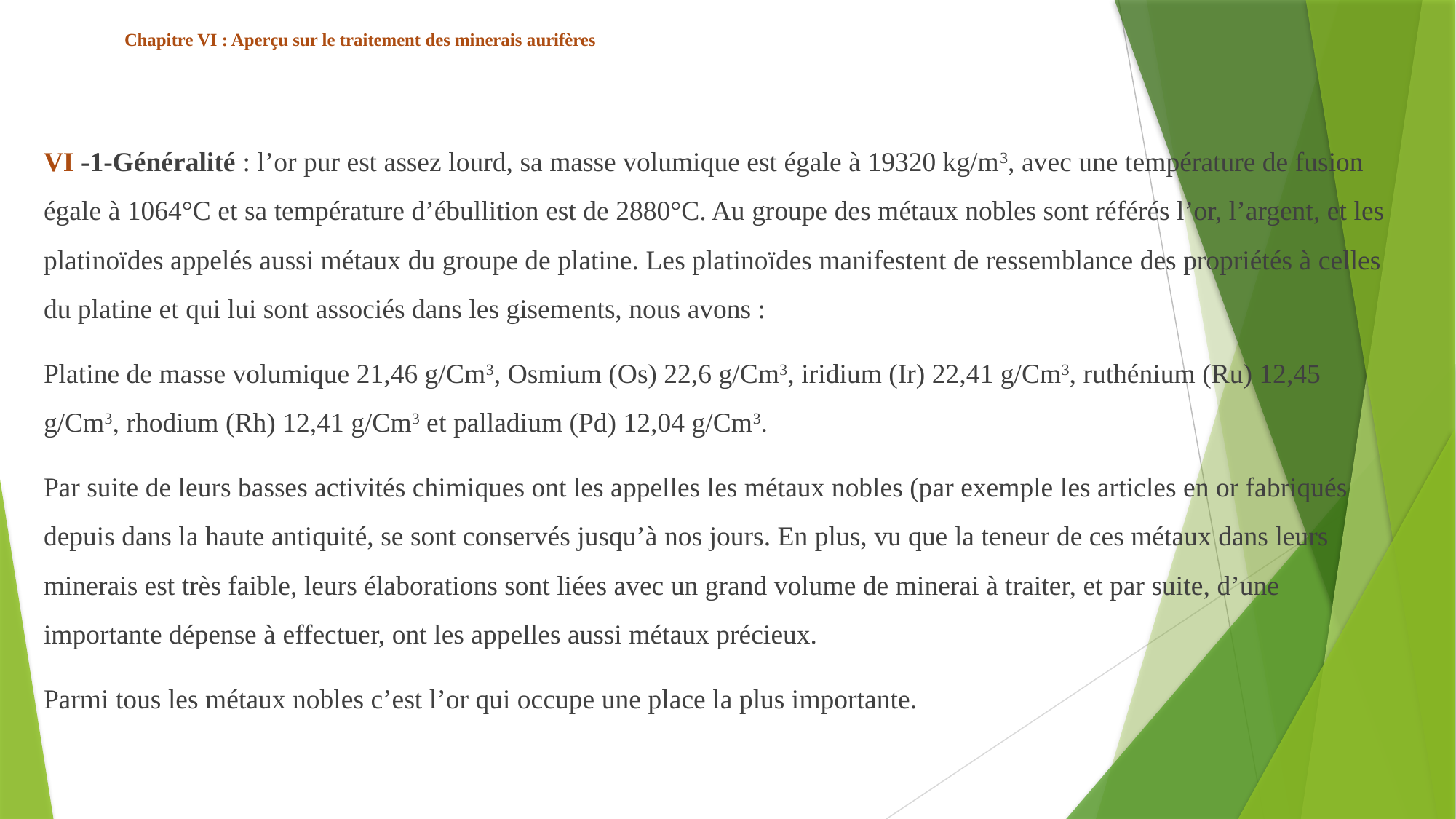

# Chapitre VI : Aperçu sur le traitement des minerais aurifères
VI -1-Généralité : l’or pur est assez lourd, sa masse volumique est égale à 19320 kg/m3, avec une température de fusion égale à 1064°C et sa température d’ébullition est de 2880°C. Au groupe des métaux nobles sont référés l’or, l’argent, et les platinoïdes appelés aussi métaux du groupe de platine. Les platinoïdes manifestent de ressemblance des propriétés à celles du platine et qui lui sont associés dans les gisements, nous avons :
Platine de masse volumique 21,46 g/Cm3, Osmium (Os) 22,6 g/Cm3, iridium (Ir) 22,41 g/Cm3, ruthénium (Ru) 12,45 g/Cm3, rhodium (Rh) 12,41 g/Cm3 et palladium (Pd) 12,04 g/Cm3.
Par suite de leurs basses activités chimiques ont les appelles les métaux nobles (par exemple les articles en or fabriqués depuis dans la haute antiquité, se sont conservés jusqu’à nos jours. En plus, vu que la teneur de ces métaux dans leurs minerais est très faible, leurs élaborations sont liées avec un grand volume de minerai à traiter, et par suite, d’une importante dépense à effectuer, ont les appelles aussi métaux précieux.
Parmi tous les métaux nobles c’est l’or qui occupe une place la plus importante.